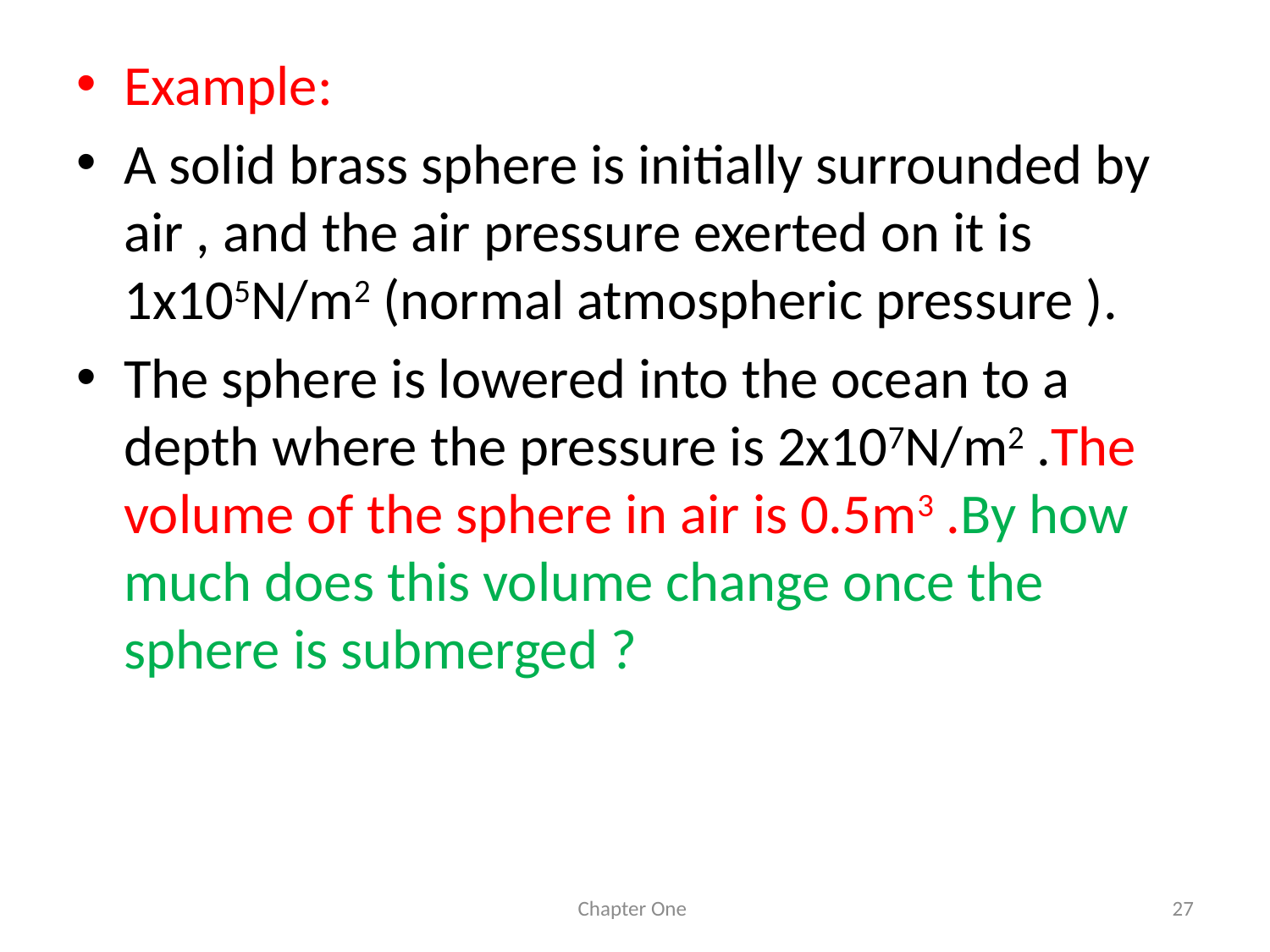

Example:
A solid brass sphere is initially surrounded by air , and the air pressure exerted on it is 1x105N/m2 (normal atmospheric pressure ).
The sphere is lowered into the ocean to a depth where the pressure is 2x107N/m2 .The volume of the sphere in air is 0.5m3 .By how much does this volume change once the sphere is submerged ?
Chapter One
27